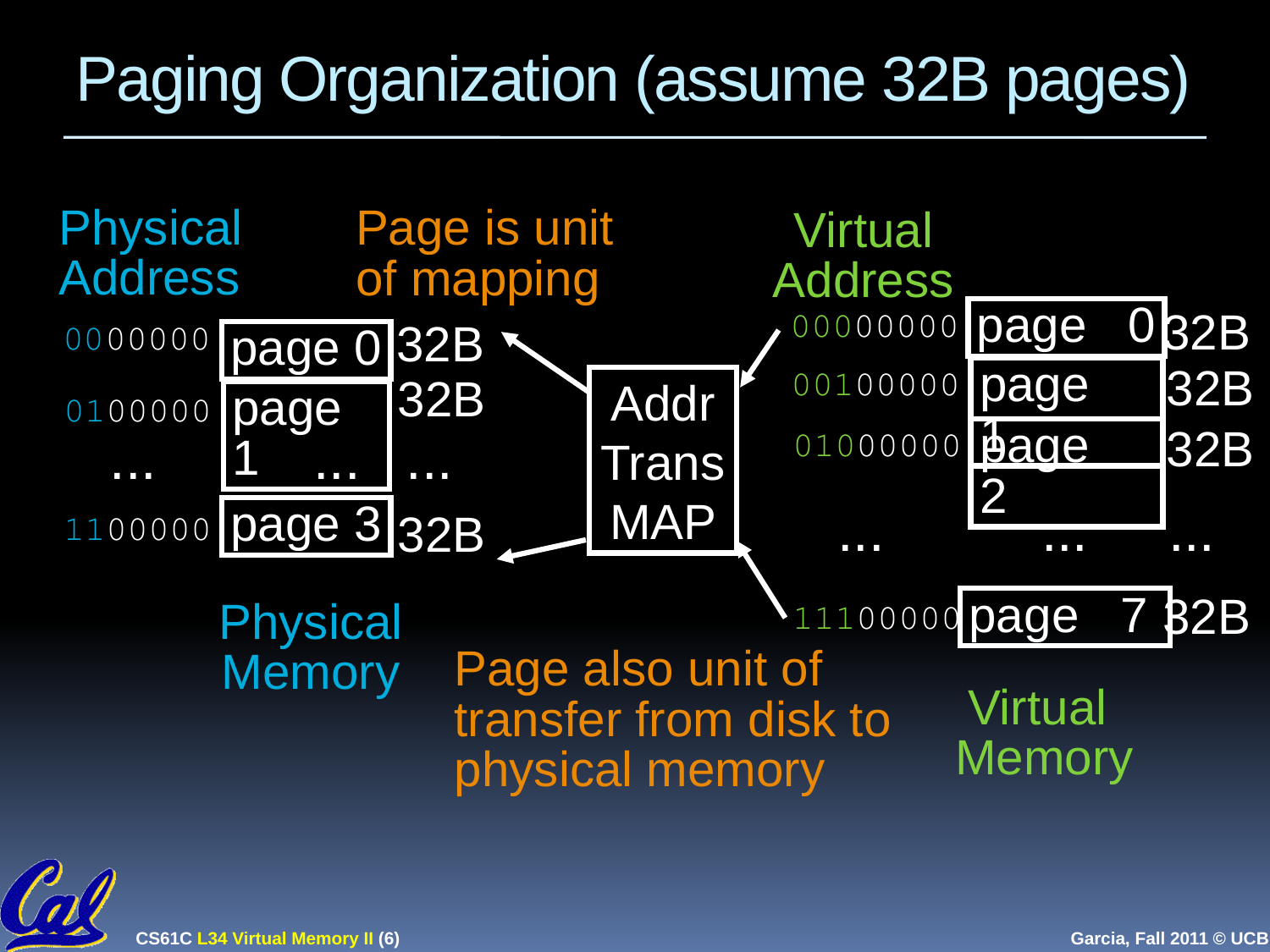

# Paging Organization (assume 32B pages)
Physical
Address
32B
page 0
32B
page 1
...
...
...
page 3
32B
Physical
Memory
Virtual
Address
page   0
00000000
32B
page   1
32B
00100000
page   2
32B
01000000
...
...
...
page   7
32B
11100000
Virtual
Memory
Page is unit
of mapping
0000000

Addr
Trans
MAP
0100000
1100000

Page also unit of transfer from disk to physical memory